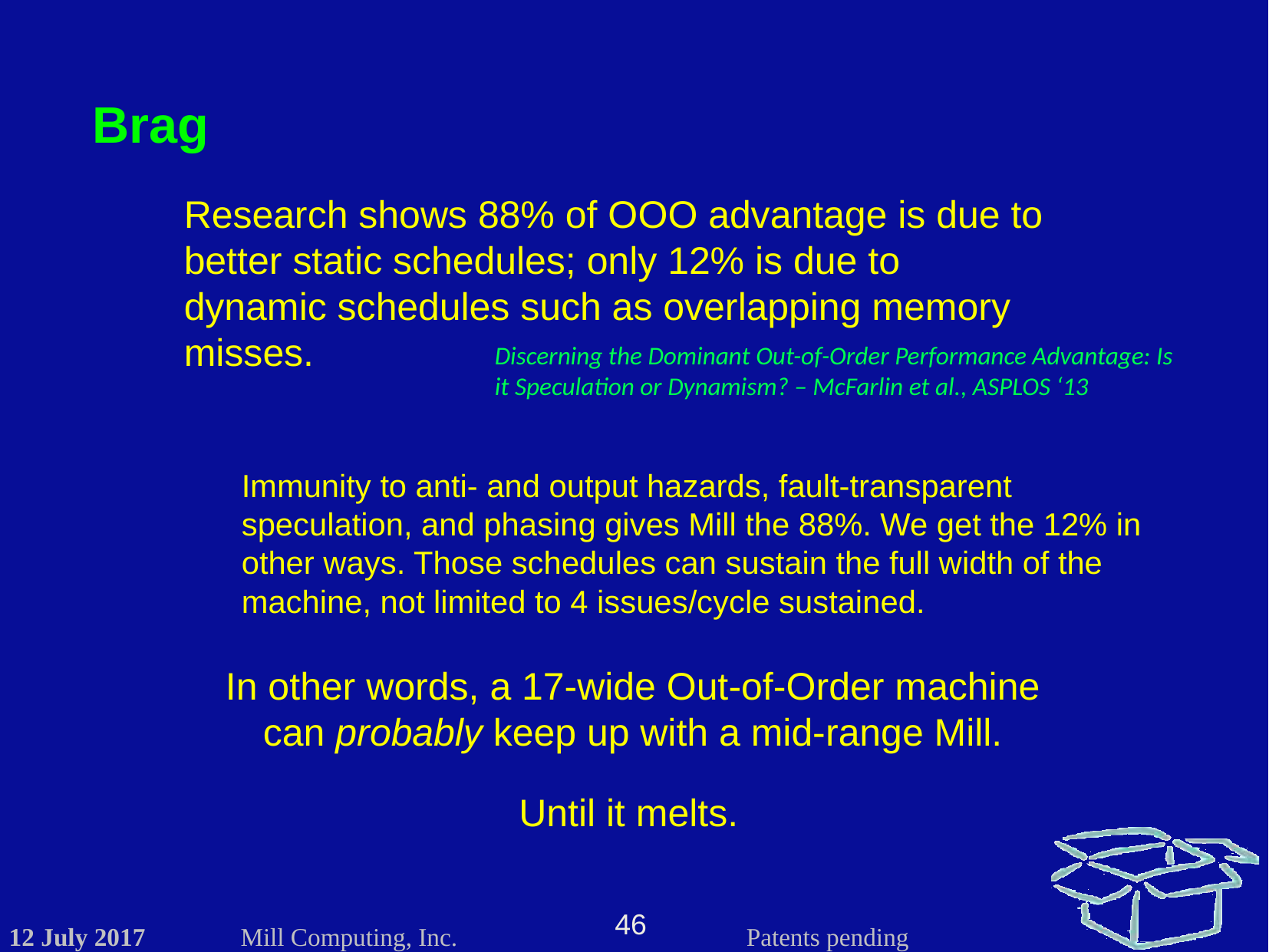

Brag
Research shows 88% of OOO advantage is due to better static schedules; only 12% is due to dynamic schedules such as overlapping memory misses.
Discerning the Dominant Out-of-Order Performance Advantage: Is it Speculation or Dynamism? – McFarlin et al., ASPLOS ‘13
Immunity to anti- and output hazards, fault-transparent speculation, and phasing gives Mill the 88%. We get the 12% in other ways. Those schedules can sustain the full width of the machine, not limited to 4 issues/cycle sustained.
In other words, a 17-wide Out-of-Order machine can probably keep up with a mid-range Mill.
Until it melts.